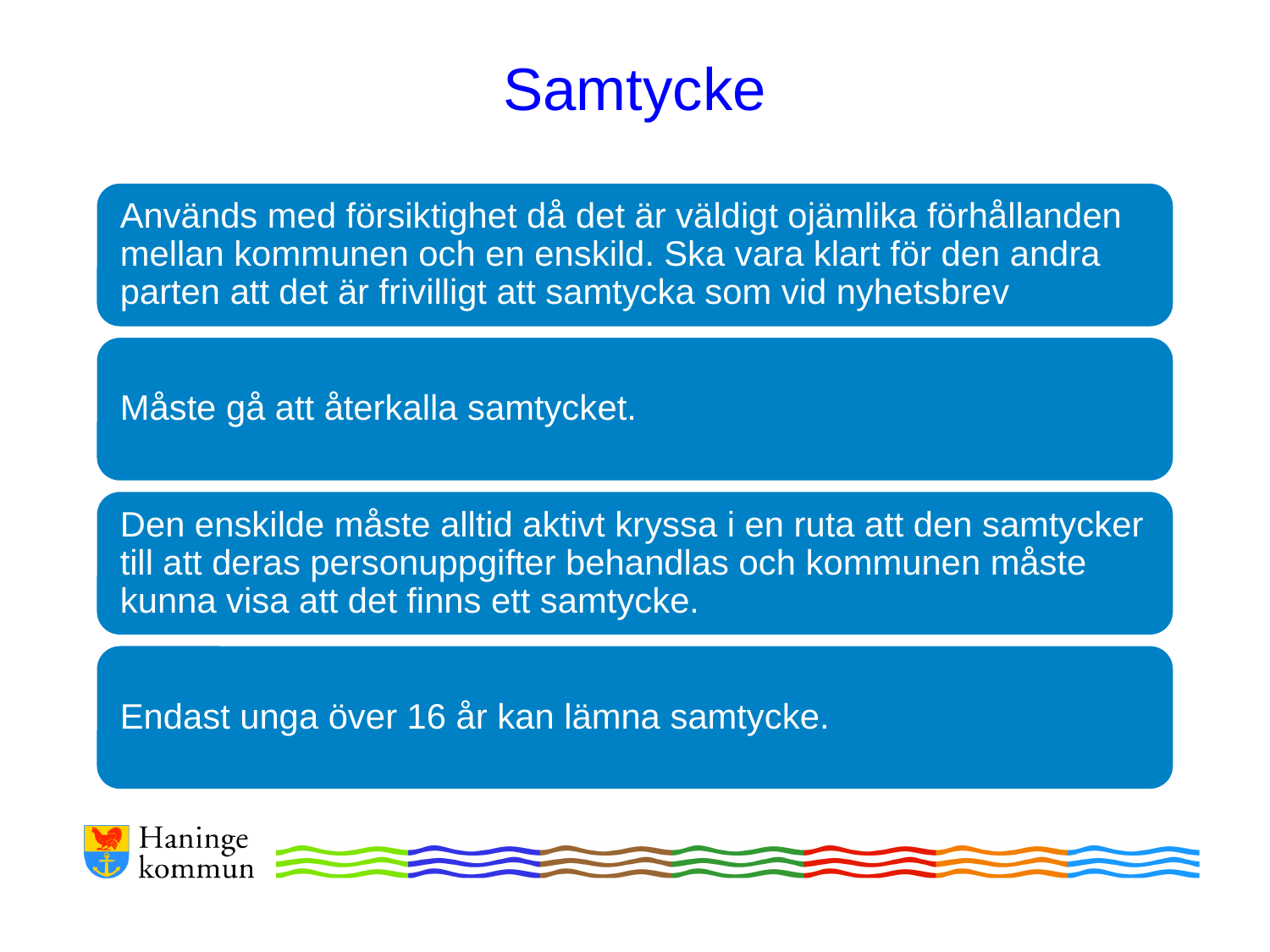

# Samtycke
Används med försiktighet då det är väldigt ojämlika förhållanden mellan kommunen och en enskild. Ska vara klart för den andra parten att det är frivilligt att samtycka som vid nyhetsbrev
Måste gå att återkalla samtycket.
Den enskilde måste alltid aktivt kryssa i en ruta att den samtycker till att deras personuppgifter behandlas och kommunen måste kunna visa att det finns ett samtycke.
Endast unga över 16 år kan lämna samtycke.